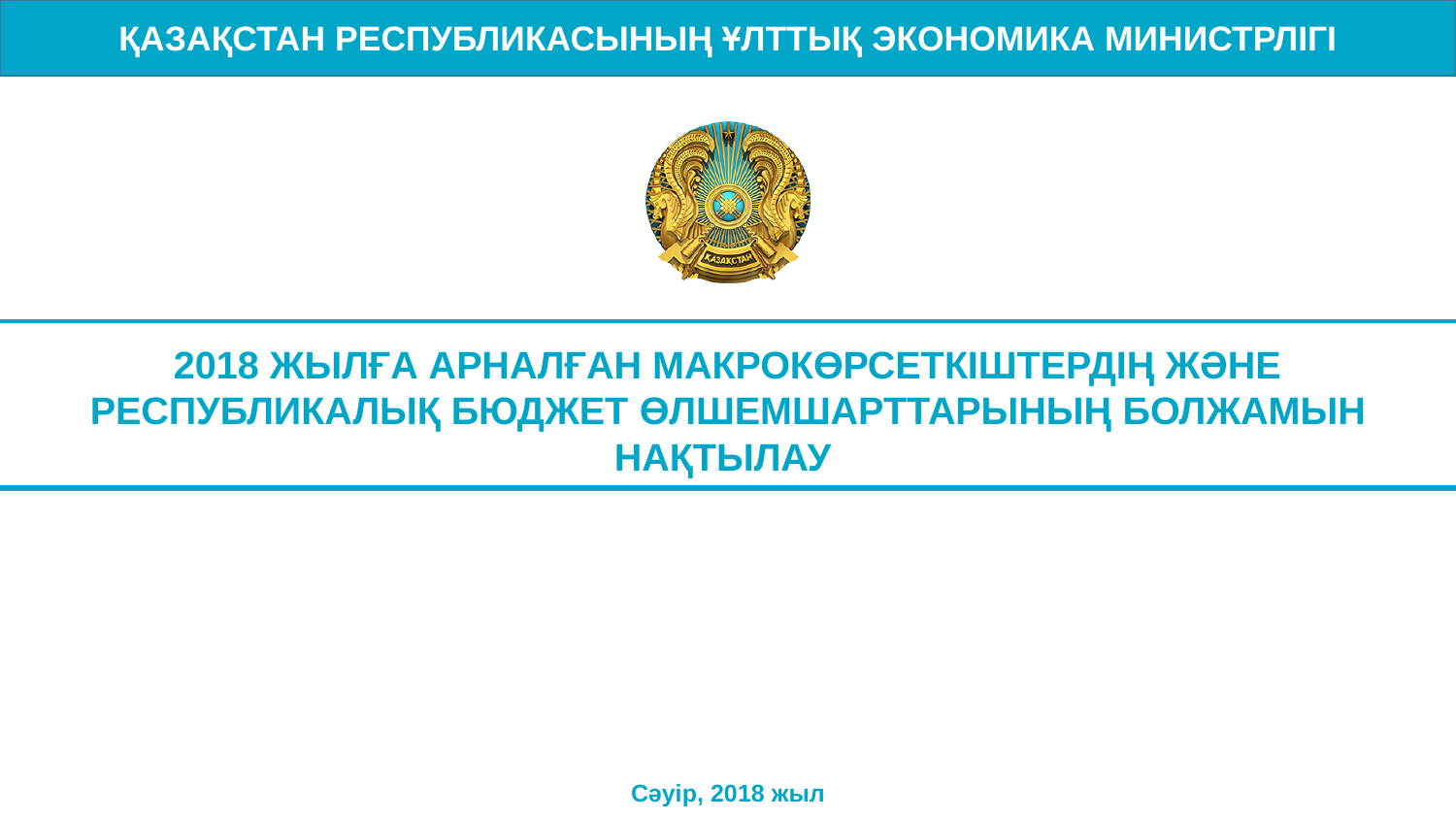

2018 ЖЫЛҒА АРНАЛҒАН МАКРОКӨРСЕТКІШТЕРДІҢ ЖӘНЕ РЕСПУБЛИКАЛЫҚ БЮДЖЕТ ӨЛШЕМШАРТТАРЫНЫҢ БОЛЖАМЫН НАҚТЫЛАУ
Сәуір, 2018 жыл